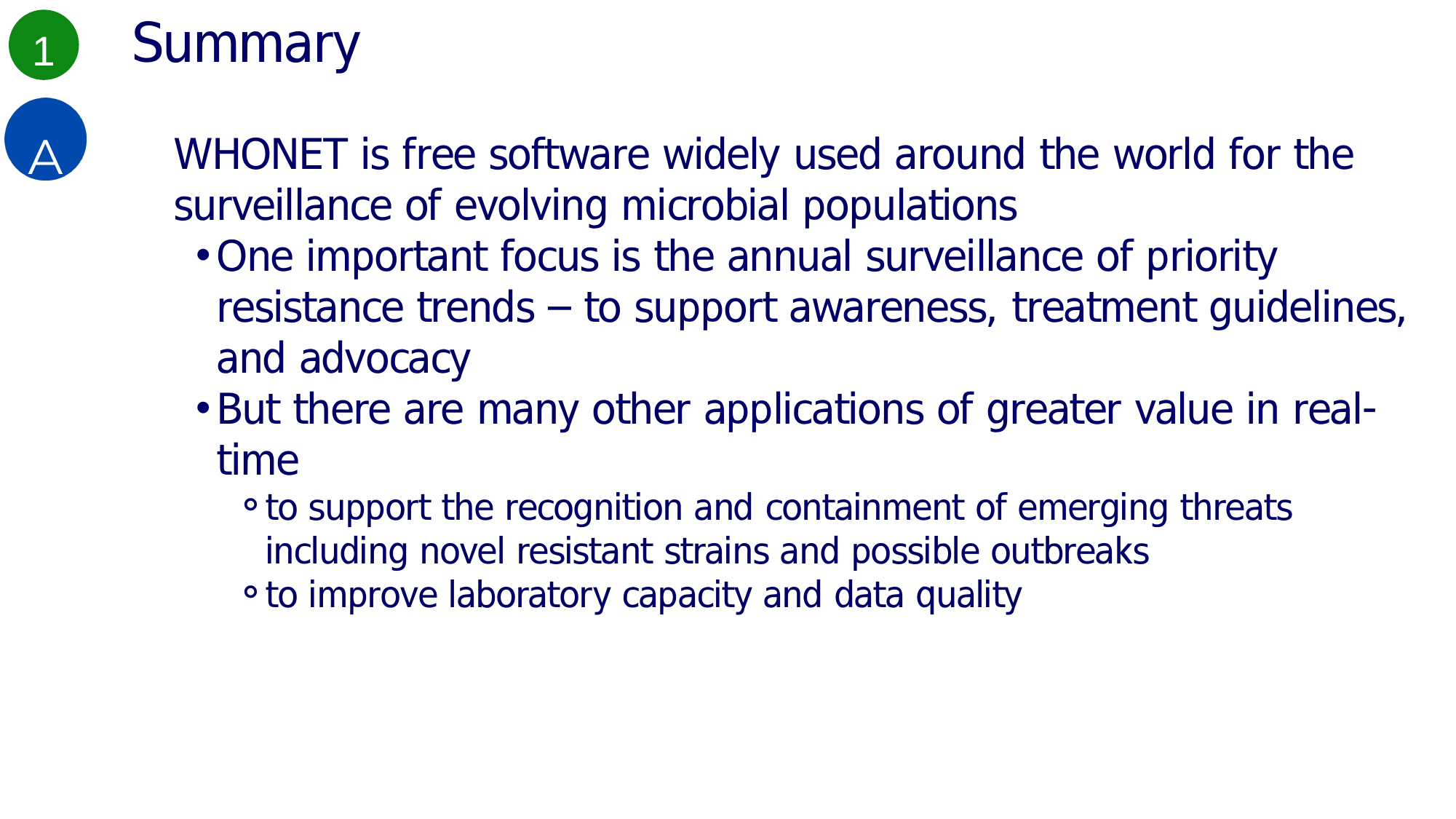

Summary
1

A

WHONET is free software widely used around the world for the surveillance of evolving microbial populations
One important focus is the annual surveillance of priority resistance trends – to support awareness, treatment guidelines, and advocacy
But there are many other applications of greater value in real-time
to support the recognition and containment of emerging threats including novel resistant strains and possible outbreaks
to improve laboratory capacity and data quality